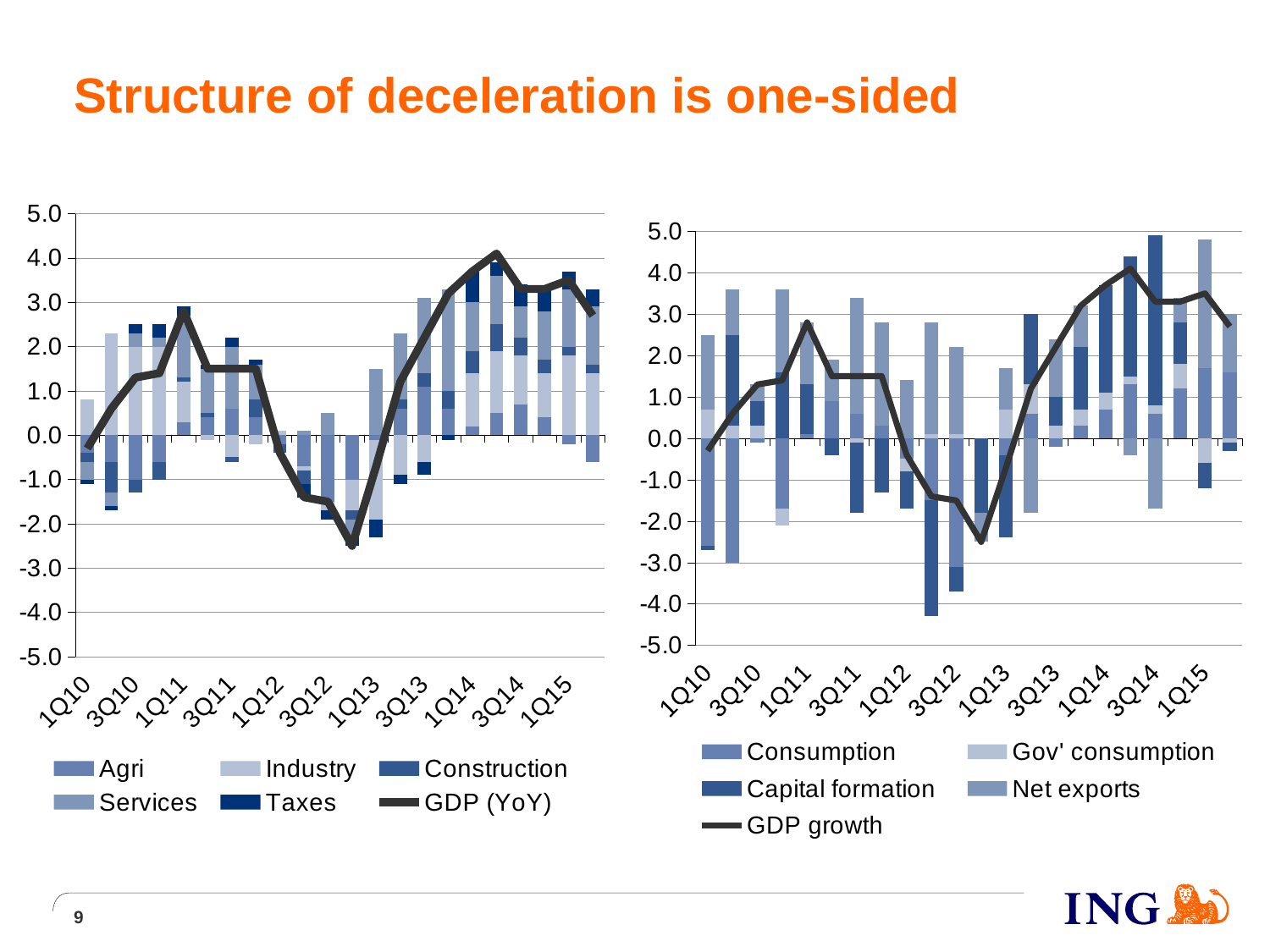

# Structure of deceleration is one-sided

### Chart

| Category | Agri | Industry | Construction | Services | Taxes | GDP (YoY) |
|---|---|---|---|---|---|---|
| 1Q10 | -0.4 | 0.8 | -0.2 | -0.4 | -0.1 | -0.29999999999999716 |
| 2Q10 | -0.6 | 2.3 | -0.7 | -0.3 | -0.1 | 0.5999999999999943 |
| 3Q10 | -1.0 | 2.0 | -0.3 | 0.3 | 0.2 | 1.2999999999999972 |
| 4Q10 | -0.6 | 2.0 | -0.4 | 0.2 | 0.3 | 1.4000000000000057 |
| 1Q11 | 0.3 | 0.9 | 0.1 | 1.4 | 0.2 | 2.799999999999997 |
| 2Q11 | 0.4 | -0.1 | 0.1 | 1.0 | 0.1 | 1.5 |
| 3Q11 | 0.6 | -0.5 | -0.1 | 1.4 | 0.2 | 1.5 |
| 4Q11 | 0.4 | -0.2 | 0.4 | 0.8 | 0.1 | 1.5 |
| 1Q12 | -0.2 | 0.1 | -0.2 | 0.0 | 0.0 | -0.4000000000000057 |
| 2Q12 | -0.7 | -0.1 | -0.3 | 0.1 | -0.3 | -1.4000000000000057 |
| 3Q12 | -1.5 | -0.2 | 0.0 | 0.5 | -0.2 | -1.5 |
| 4Q12 | -1.0 | -0.7 | -0.2 | -0.4 | -0.2 | -2.5 |
| 1Q13 | -0.1 | -1.8 | 0.0 | 1.5 | -0.4 | -0.7000000000000028 |
| 2Q13 | 0.6 | -0.9 | 0.2 | 1.5 | -0.2 | 1.2000000000000028 |
| 3Q13 | 1.1 | -0.6 | 0.3 | 1.7 | -0.3 | 2.200000000000003 |
| 4Q13 | 0.6 | 0.0 | 0.4 | 2.3 | -0.1 | 3.200000000000003 |
| 1Q14 | 0.2 | 1.2 | 0.5 | 1.1 | 0.7 | 3.7 |
| 2Q14 | 0.5 | 1.4 | 0.6 | 1.1 | 0.3 | 4.099999999999994 |
| 3Q14 | 0.7 | 1.1 | 0.4 | 0.7 | 0.5 | 3.299999999999997 |
| 4Q14 | 0.4 | 1.0 | 0.3 | 1.1 | 0.5 | 3.3 |
| 1Q15 | -0.2 | 1.8 | 0.2 | 1.3 | 0.4 | 3.5 |
| 2Q15 | -0.6 | 1.4 | 0.2 | 1.3 | 0.4 | 2.7 |

### Chart

| Category | Consumption | Gov' consumption | Capital formation | Net exports | GDP growth |
|---|---|---|---|---|---|
| 1Q10 | -2.6 | 0.7 | -0.1 | 1.8 | -0.3 |
| 2Q10 | -3.0 | 0.3 | 2.2 | 1.1 | 0.6 |
| 3Q10 | -0.1 | 0.3 | 0.6 | 0.4 | 1.3 |
| 4Q10 | -1.7 | -0.4 | 1.6 | 2.0 | 1.4 |
| 1Q11 | 0.1 | 0.0 | 1.2 | 1.5 | 2.8 |
| 2Q11 | 0.9 | 0.0 | -0.4 | 1.0 | 1.5 |
| 3Q11 | 0.6 | -0.1 | -1.7 | 2.8 | 1.5 |
| 4Q11 | 0.3 | 0.0 | -1.3 | 2.5 | 1.5 |
| 1Q12 | -0.5 | -0.3 | -0.9 | 1.4 | -0.4 |
| 2Q12 | -1.5 | 0.1 | -2.8 | 2.7 | -1.4 |
| 3Q12 | -3.1 | 0.1 | -0.6 | 2.1 | -1.5 |
| 4Q12 | 0.0 | 0.0 | -1.8 | -0.7 | -2.5 |
| 1Q13 | -0.4 | 0.7 | -2.0 | 1.0 | -0.7 |
| 2Q13 | 0.6 | 0.7 | 1.7 | -1.8 | 1.2 |
| 3Q13 | -0.2 | 0.3 | 0.7 | 1.4 | 2.2 |
| 4Q13 | 0.3 | 0.4 | 1.5 | 1.0 | 3.2 |
| 1Q14 | 0.7 | 0.4 | 2.6 | 0.0 | 3.7 |
| 2Q14 | 1.3 | 0.2 | 2.9 | -0.4 | 4.1 |
| 3Q14 | 0.6 | 0.2 | 4.1 | -1.7 | 3.3 |
| 4Q14 | 1.2 | 0.6 | 1.0 | 0.6 | 3.3 |
| 1Q15 | 1.7 | -0.6 | -0.6 | 3.1 | 3.5 |
| 2Q15 | 1.6 | -0.1 | -0.2 | 1.4 | 2.7 |
9